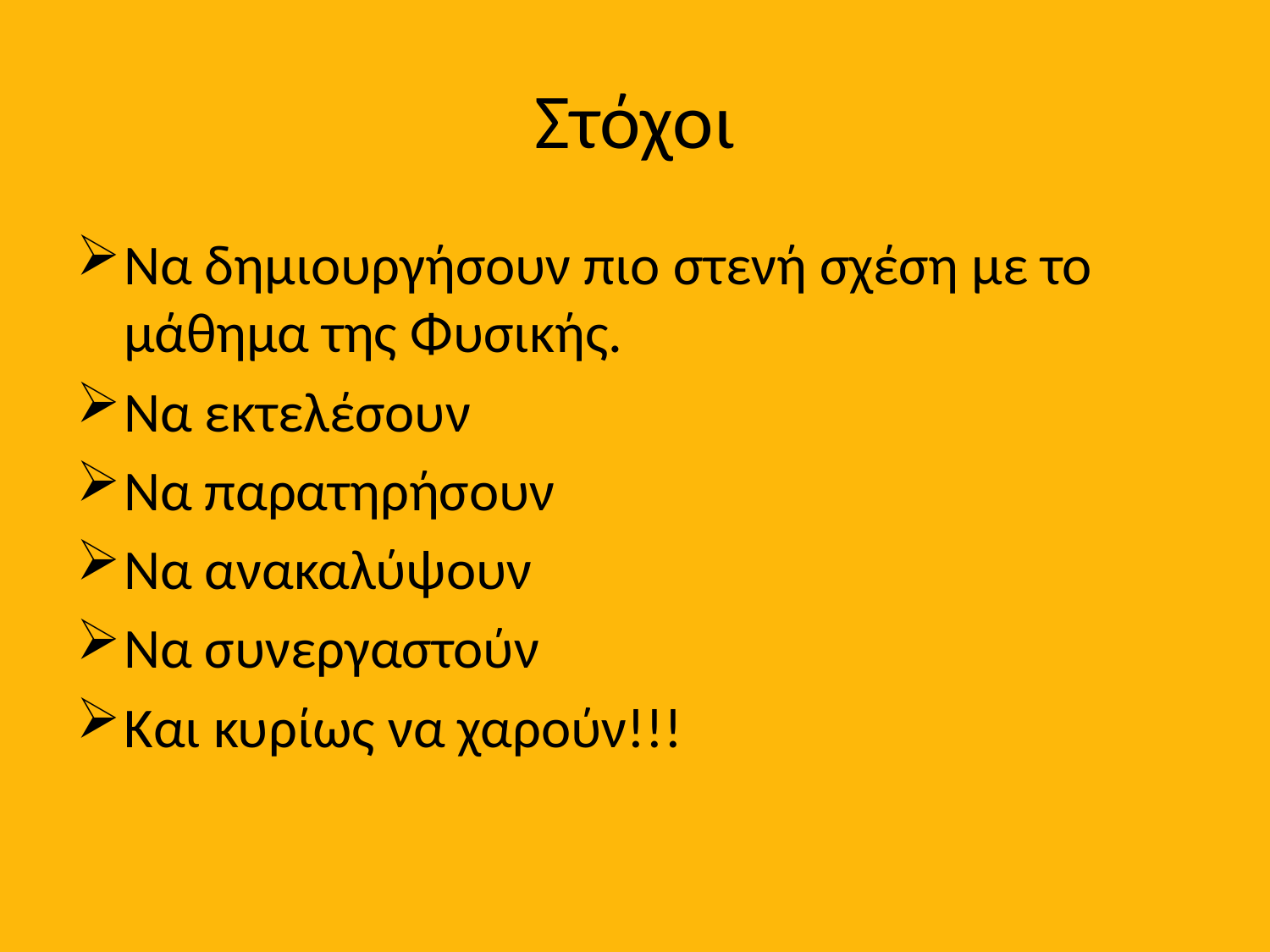

# Στόχοι
Να δημιουργήσουν πιο στενή σχέση με το μάθημα της Φυσικής.
Να εκτελέσουν
Να παρατηρήσουν
Να ανακαλύψουν
Να συνεργαστούν
Και κυρίως να χαρούν!!!